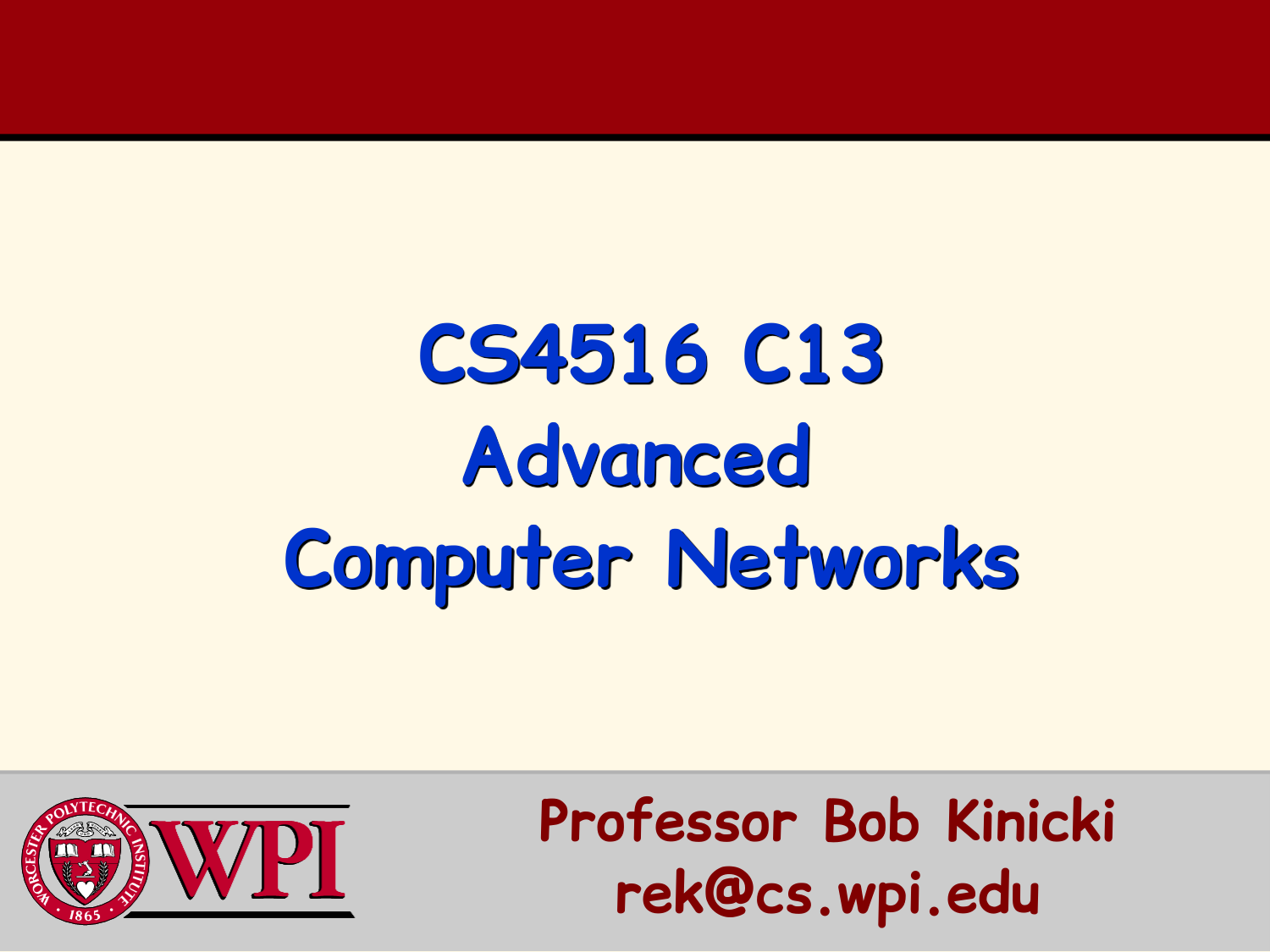

# CS4516 C13 Advanced Computer Networks
Professor Bob Kinicki
rek@cs.wpi.edu